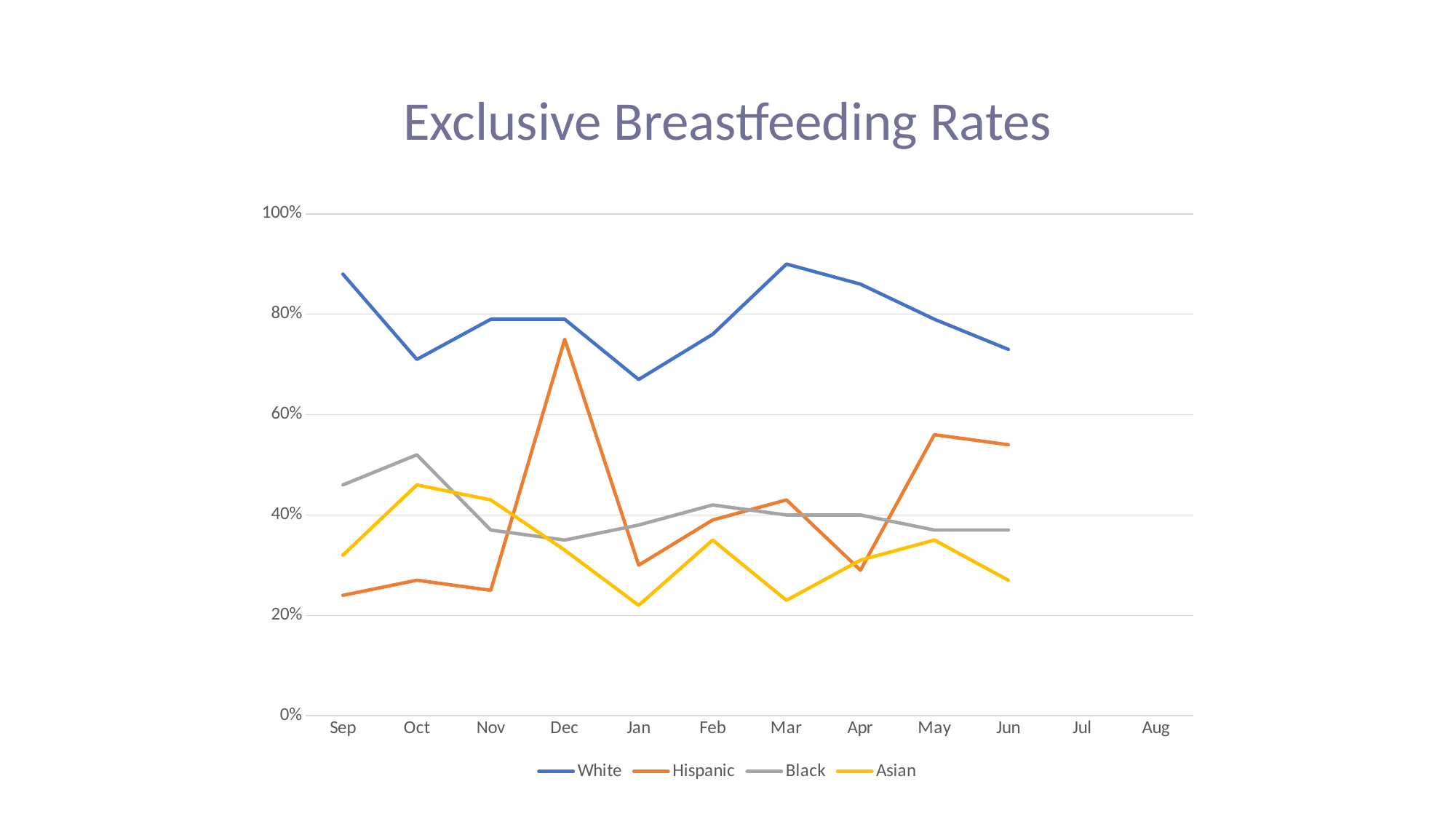

# Exclusive Breastfeeding Rates

### Chart

| Category | White | Hispanic | Black | Asian |
|---|---|---|---|---|
| Sep | 0.88 | 0.24 | 0.46 | 0.32 |
| Oct | 0.71 | 0.27 | 0.52 | 0.46 |
| Nov | 0.79 | 0.25 | 0.37 | 0.43 |
| Dec | 0.79 | 0.75 | 0.35 | 0.33 |
| Jan | 0.67 | 0.3 | 0.38 | 0.22 |
| Feb | 0.76 | 0.39 | 0.42 | 0.35 |
| Mar | 0.9 | 0.43 | 0.4 | 0.23 |
| Apr | 0.86 | 0.29 | 0.4 | 0.31 |
| May | 0.79 | 0.56 | 0.37 | 0.35 |
| Jun | 0.73 | 0.54 | 0.37 | 0.27 |
| Jul | None | None | None | None |
| Aug | None | None | None | None |